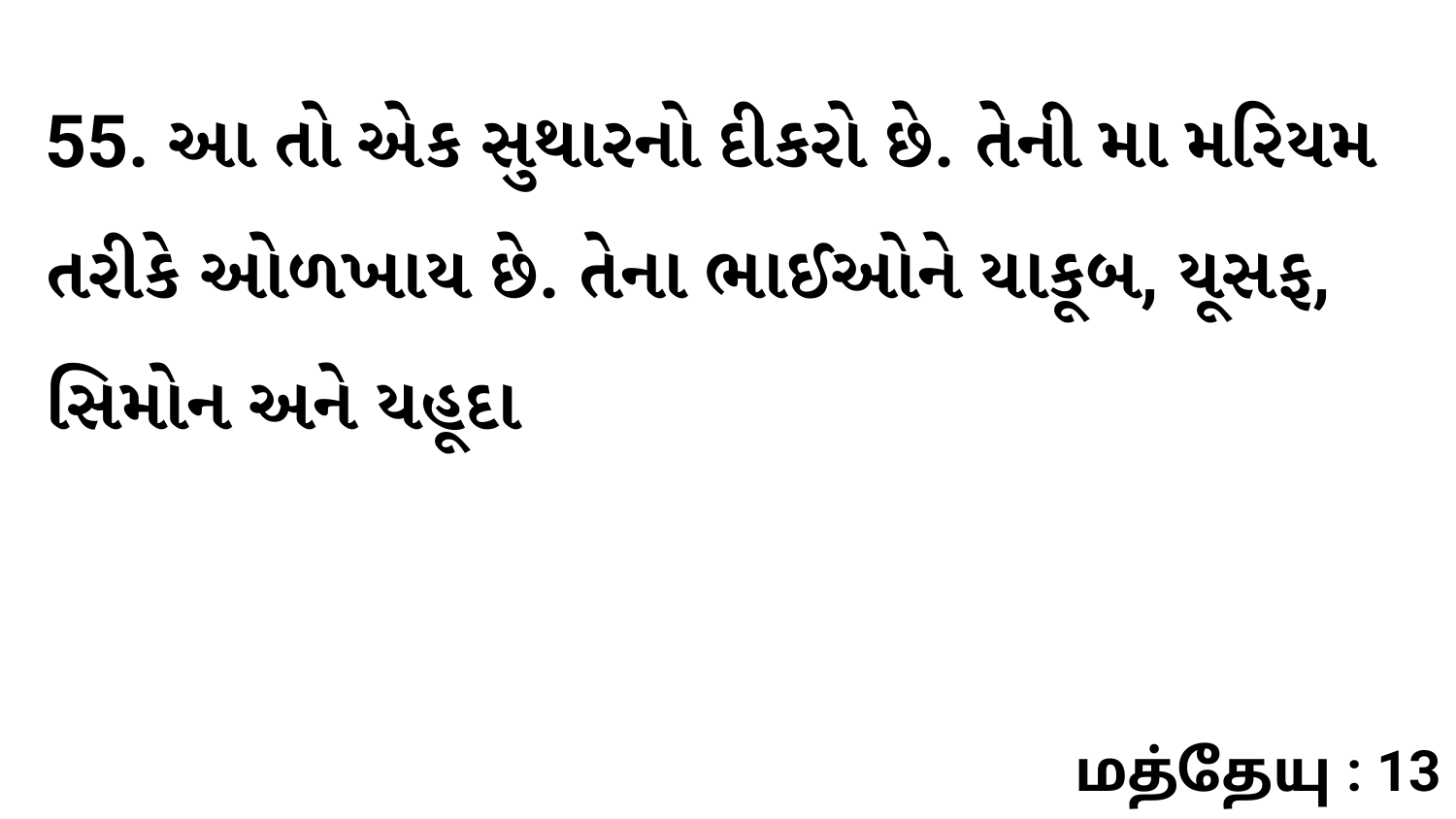

55. આ તો એક સુથારનો દીકરો છે. તેની મા મરિયમ તરીકે ઓળખાય છે. તેના ભાઈઓને યાકૂબ, યૂસફ, સિમોન અને યહૂદા
மத்தேயு : 13